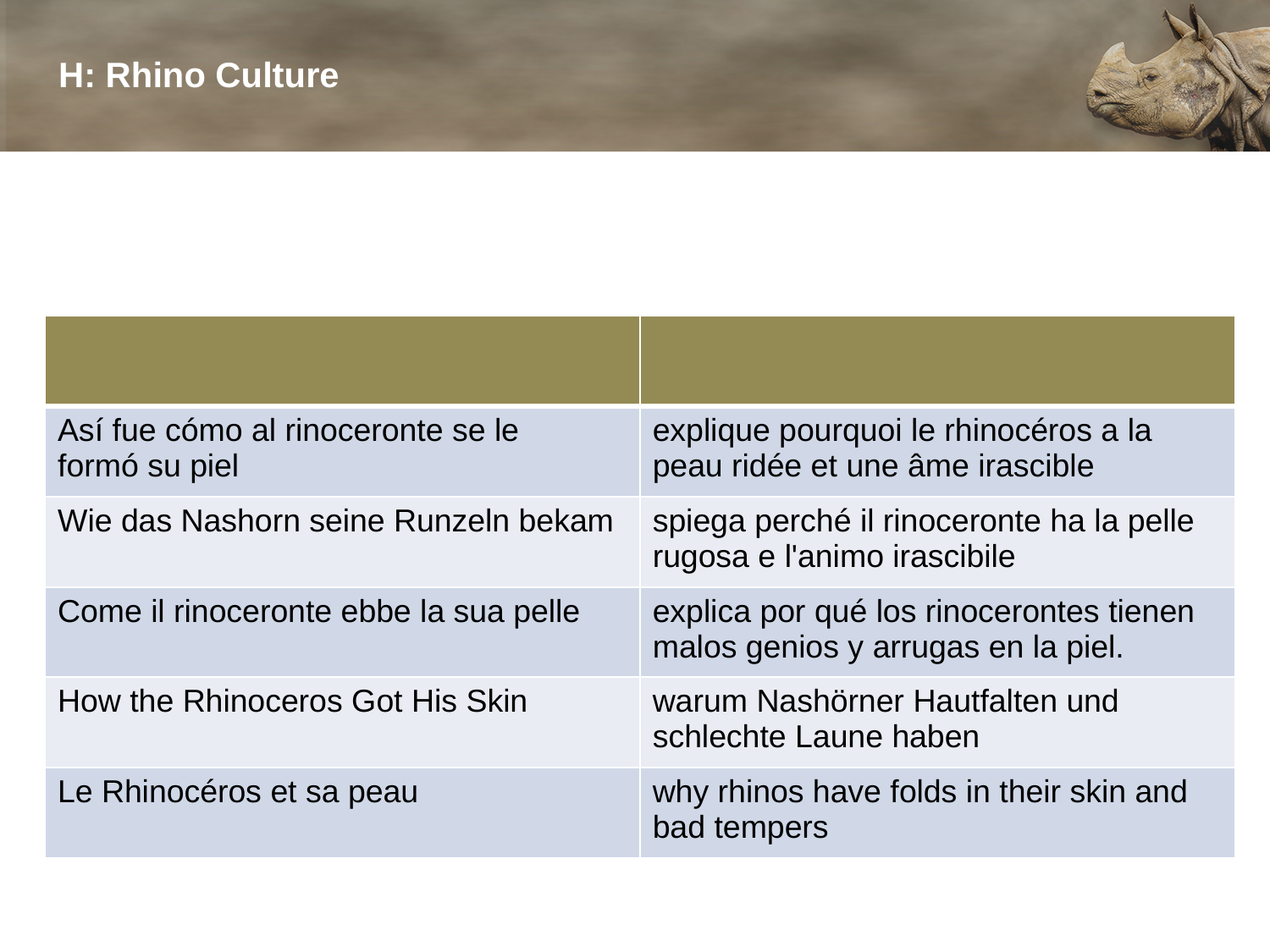

#
H: Rhino Culture
|  |  |
| --- | --- |
| Así fue cómo al rinoceronte se le formó su piel | explique pourquoi le rhinocéros a la peau ridée et une âme irascible |
| Wie das Nashorn seine Runzeln bekam | spiega perché il rinoceronte ha la pelle rugosa e l'animo irascibile |
| Come il rinoceronte ebbe la sua pelle | explica por qué los rinocerontes tienen malos genios y arrugas en la piel. |
| How the Rhinoceros Got His Skin | warum Nashörner Hautfalten und schlechte Laune haben |
| Le Rhinocéros et sa peau | why rhinos have folds in their skin and bad tempers |